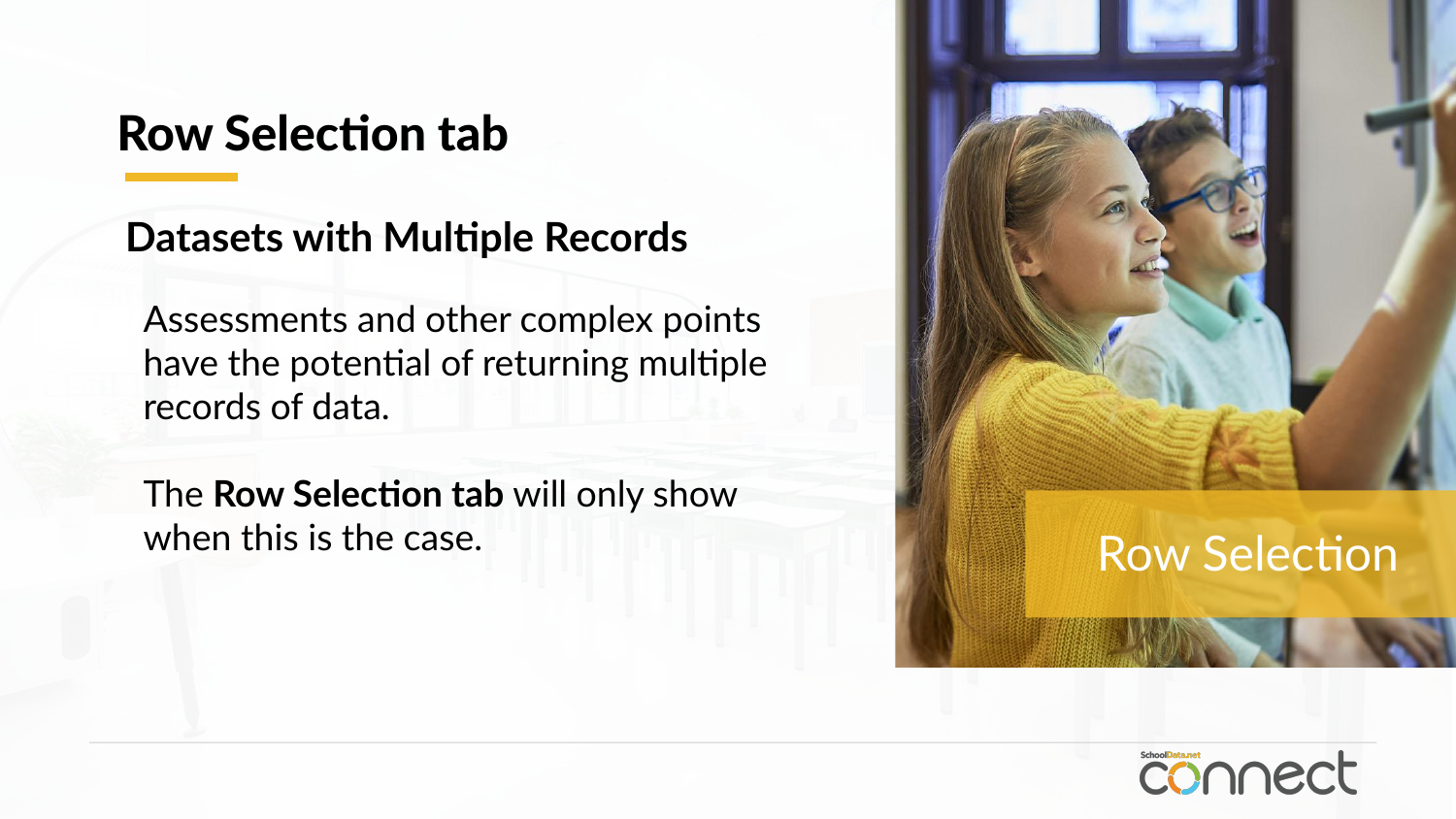

# Row Selection tab
Datasets with Multiple Records

Assessments and other complex points have the potential of returning multiple records of data.

The Row Selection tab will only show when this is the case.
Row Selection